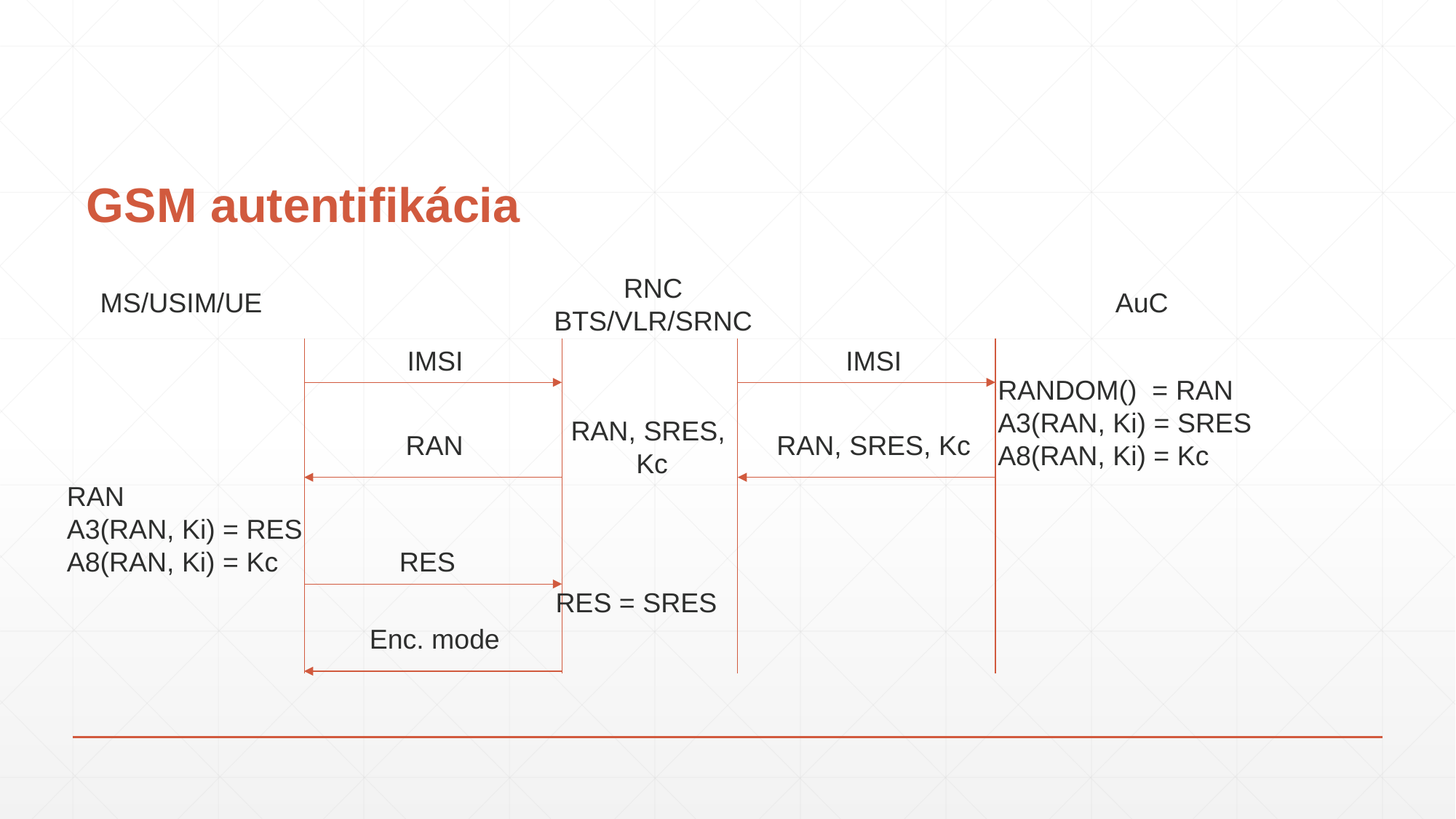

# GSM autentifikácia

RNC
BTS/VLR/SRNC
MS/USIM/UE
AuC
IMSI
IMSI
RANDOM()  = RAN
A3(RAN, Ki) = SRES
A8(RAN, Ki) = Kc
RAN, SRES,
 Kc
RAN
RAN, SRES, Kc
RAN
A3(RAN, Ki) = RES
A8(RAN, Ki) = Kc
RES
RES = SRES
Enc. mode